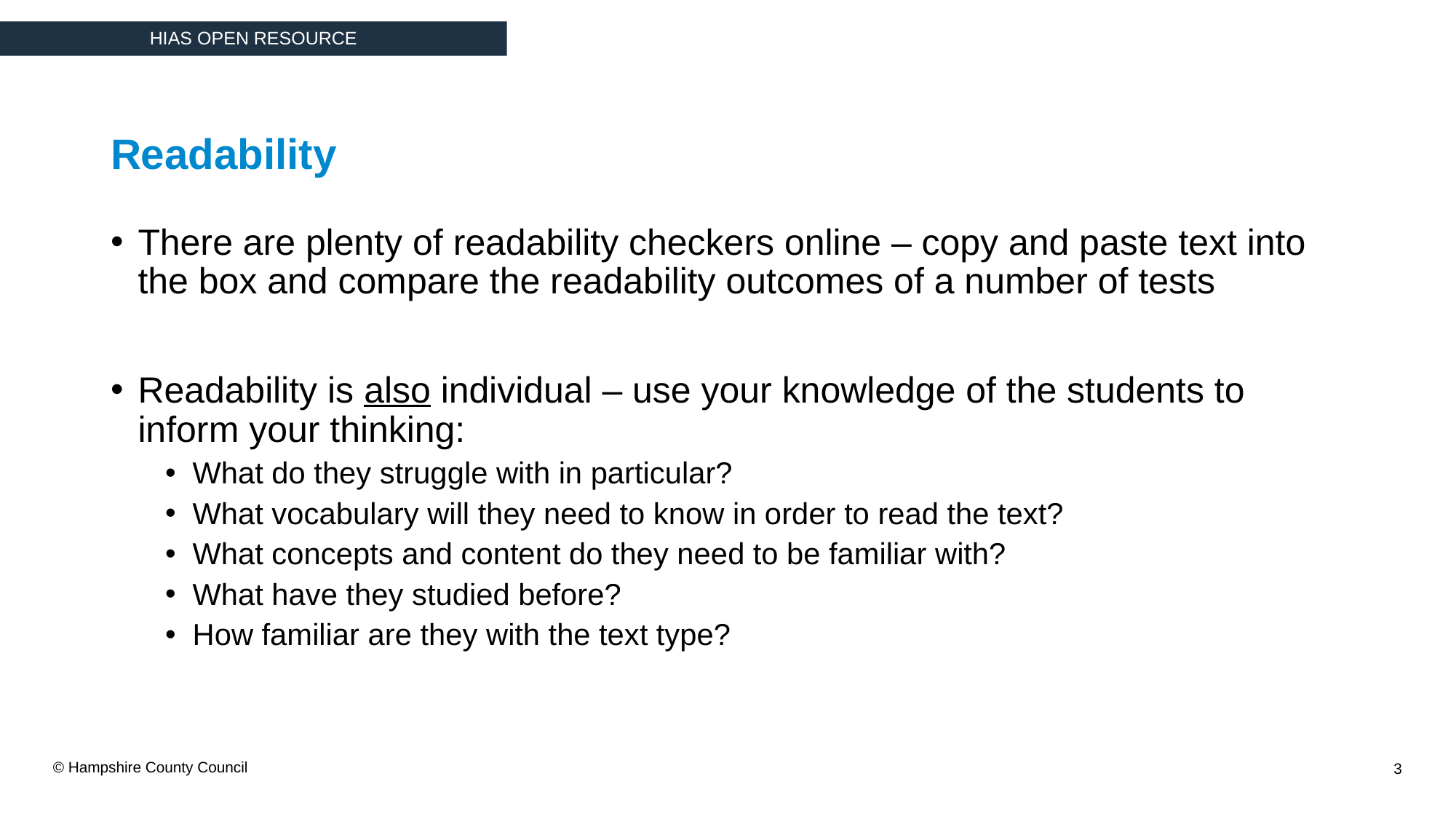

Readability
There are plenty of readability checkers online – copy and paste text into the box and compare the readability outcomes of a number of tests

Readability is also individual – use your knowledge of the students to inform your thinking:
What do they struggle with in particular?
What vocabulary will they need to know in order to read the text?
What concepts and content do they need to be familiar with?
What have they studied before?
How familiar are they with the text type?